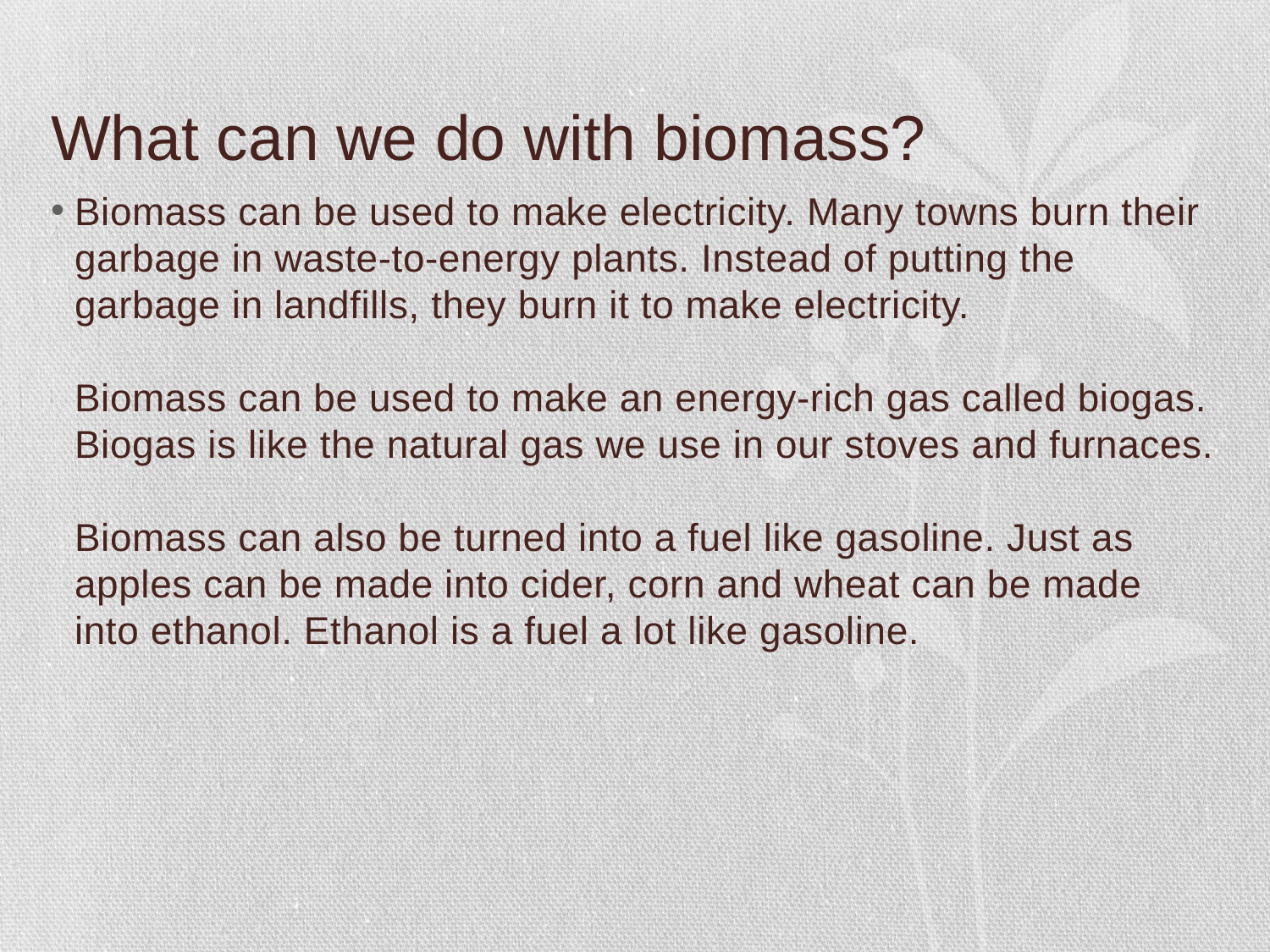

# What can we do with biomass?
Biomass can be used to make electricity. Many towns burn their garbage in waste-to-energy plants. Instead of putting the garbage in landfills, they burn it to make electricity.
Biomass can be used to make an energy-rich gas called biogas. Biogas is like the natural gas we use in our stoves and furnaces.
Biomass can also be turned into a fuel like gasoline. Just as apples can be made into cider, corn and wheat can be made into ethanol. Ethanol is a fuel a lot like gasoline.